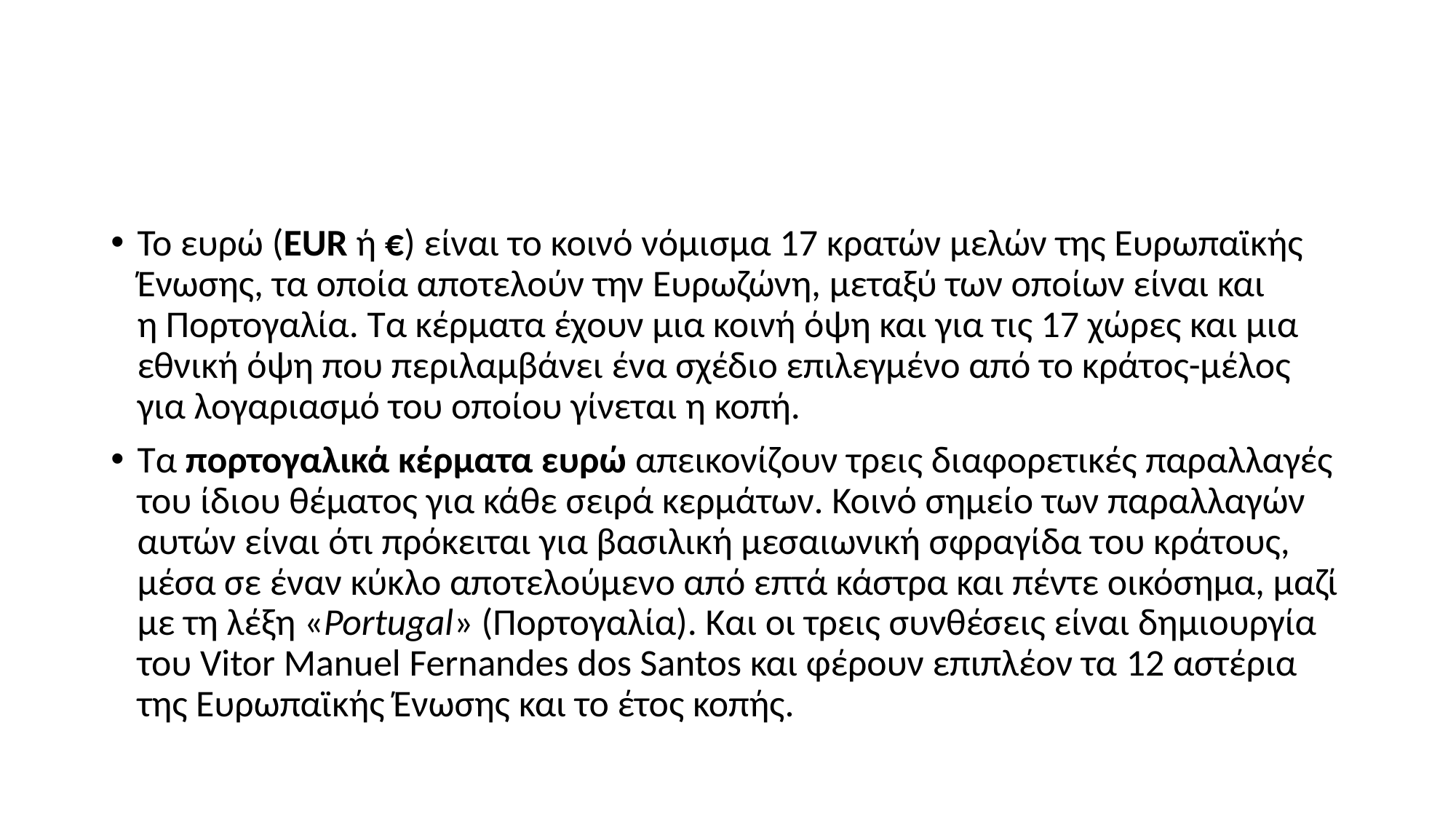

#
Το ευρώ (EUR ή €) είναι το κοινό νόμισμα 17 κρατών μελών της Ευρωπαϊκής Ένωσης, τα οποία αποτελούν την Ευρωζώνη, μεταξύ των οποίων είναι και η Πορτογαλία. Τα κέρματα έχουν μια κοινή όψη και για τις 17 χώρες και μια εθνική όψη που περιλαμβάνει ένα σχέδιο επιλεγμένο από το κράτος-μέλος για λογαριασμό του οποίου γίνεται η κοπή.
Τα πορτογαλικά κέρματα ευρώ απεικονίζουν τρεις διαφορετικές παραλλαγές του ίδιου θέματος για κάθε σειρά κερμάτων. Κοινό σημείο των παραλλαγών αυτών είναι ότι πρόκειται για βασιλική μεσαιωνική σφραγίδα του κράτους, μέσα σε έναν κύκλο αποτελούμενο από επτά κάστρα και πέντε οικόσημα, μαζί με τη λέξη «Portugal» (Πορτογαλία). Και οι τρεις συνθέσεις είναι δημιουργία του Vitor Manuel Fernandes dos Santos και φέρουν επιπλέον τα 12 αστέρια της Ευρωπαϊκής Ένωσης και το έτος κοπής.